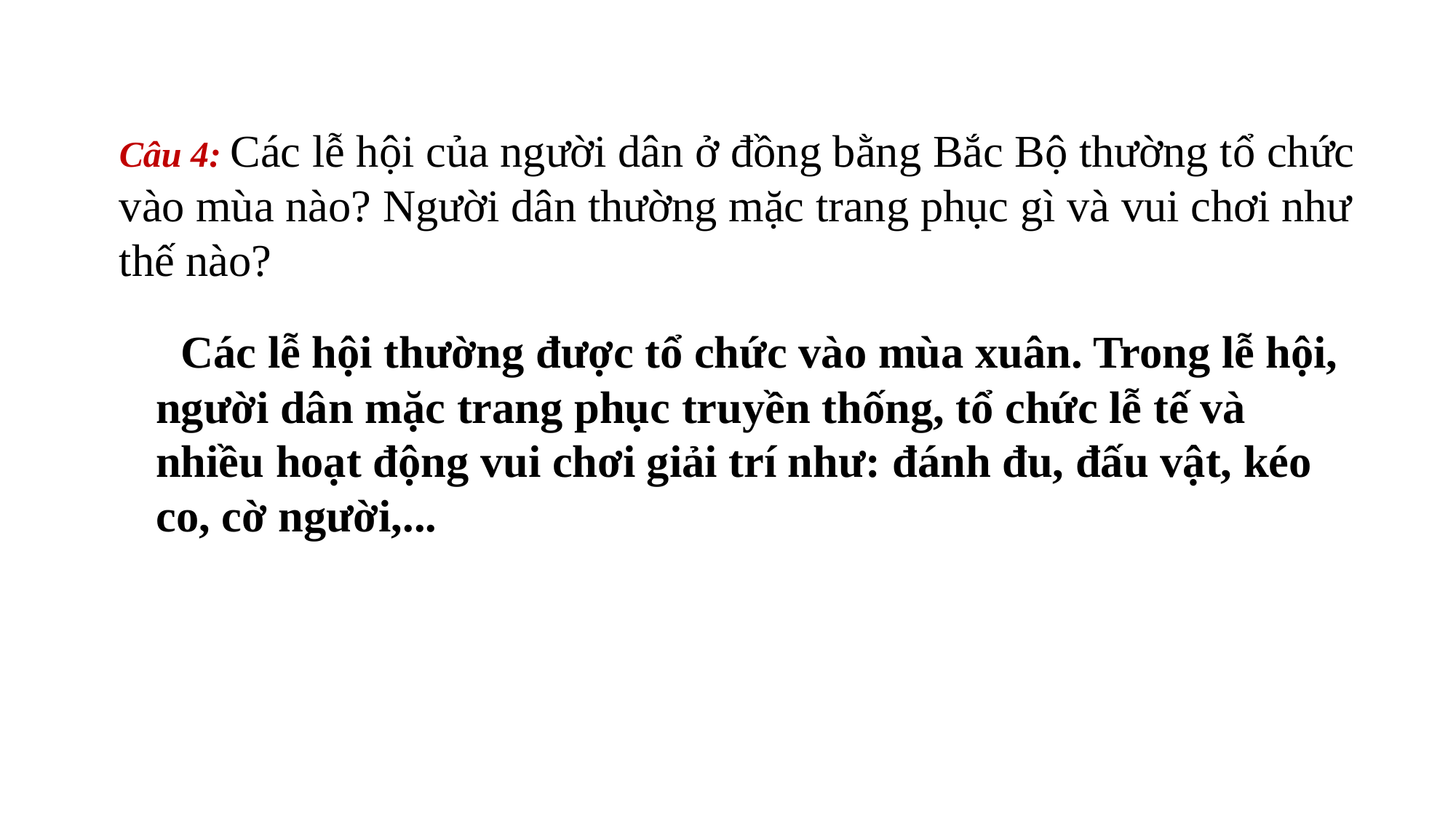

Câu 4: Các lễ hội của người dân ở đồng bằng Bắc Bộ thường tổ chức vào mùa nào? Người dân thường mặc trang phục gì và vui chơi như thế nào?
  Các lễ hội thường được tổ chức vào mùa xuân. Trong lễ hội, người dân mặc trang phục truyền thống, tổ chức lễ tế và nhiều hoạt động vui chơi giải trí như: đánh đu, đấu vật, kéo co, cờ người,...